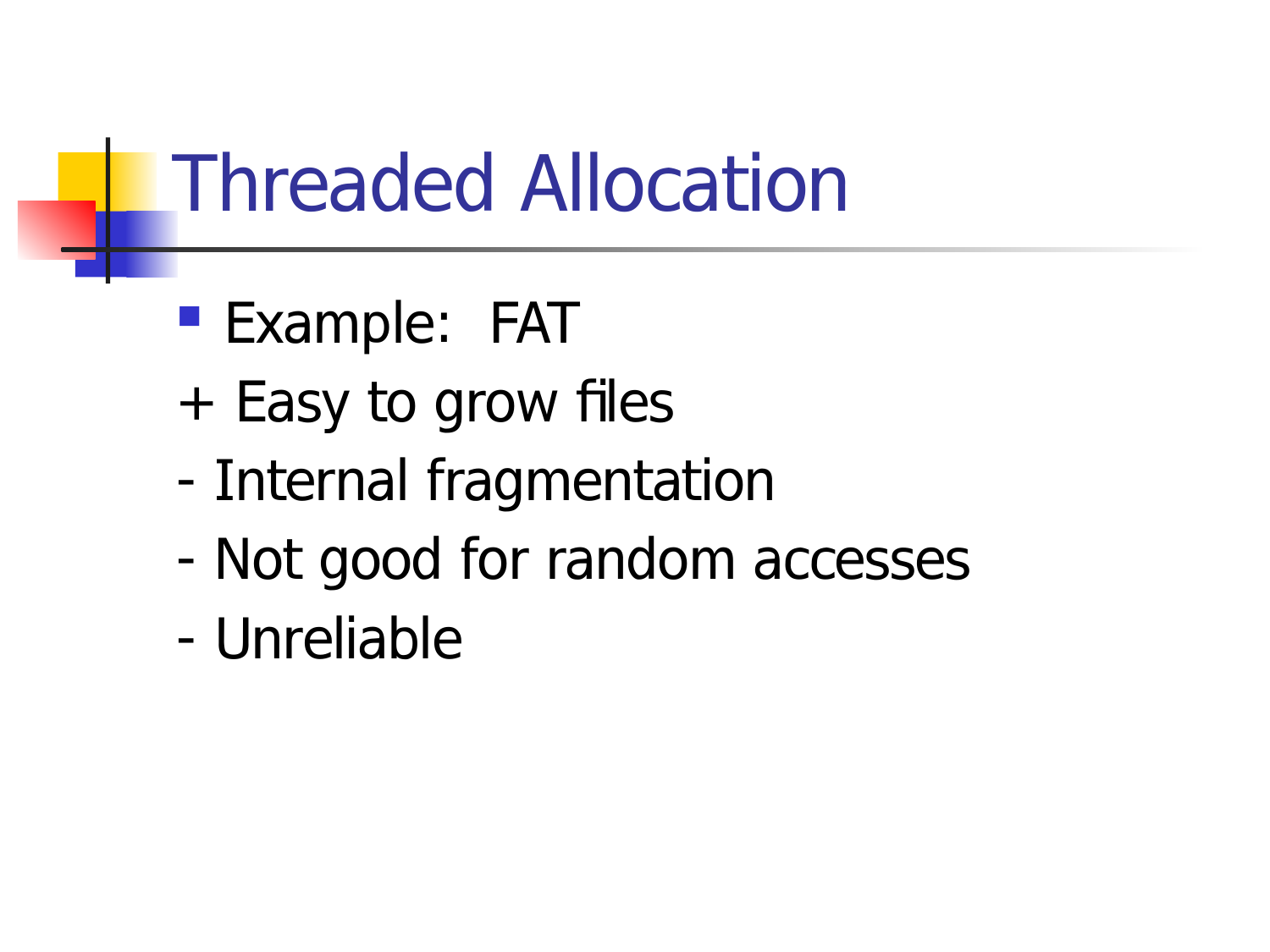

# Threaded Allocation
Example:  FAT
+ Easy to grow files
- Internal fragmentation
- Not good for random accesses
- Unreliable